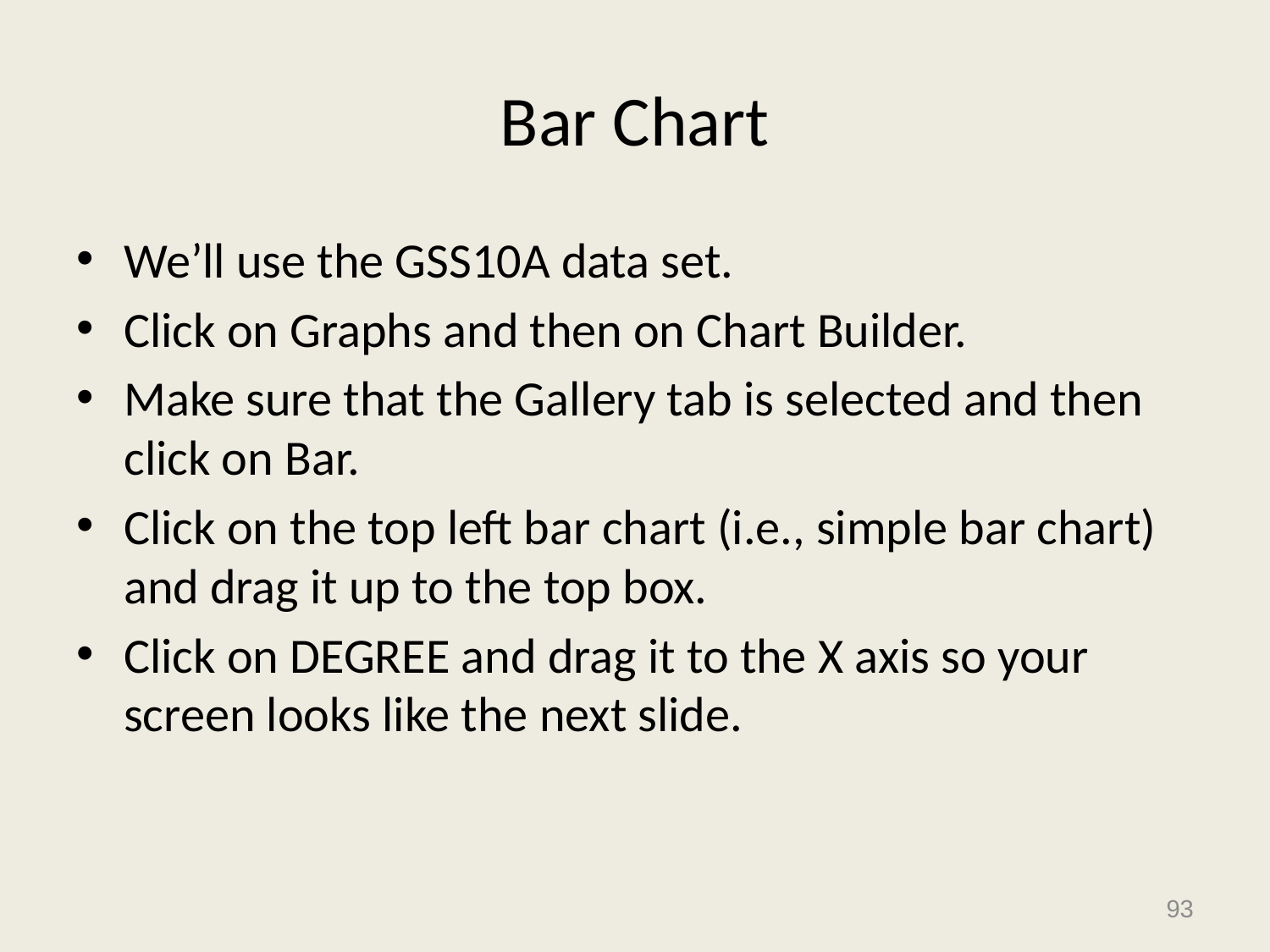

Bar Chart
We’ll use the GSS10A data set.
Click on Graphs and then on Chart Builder.
Make sure that the Gallery tab is selected and then click on Bar.
Click on the top left bar chart (i.e., simple bar chart) and drag it up to the top box.
Click on DEGREE and drag it to the X axis so your screen looks like the next slide.
93